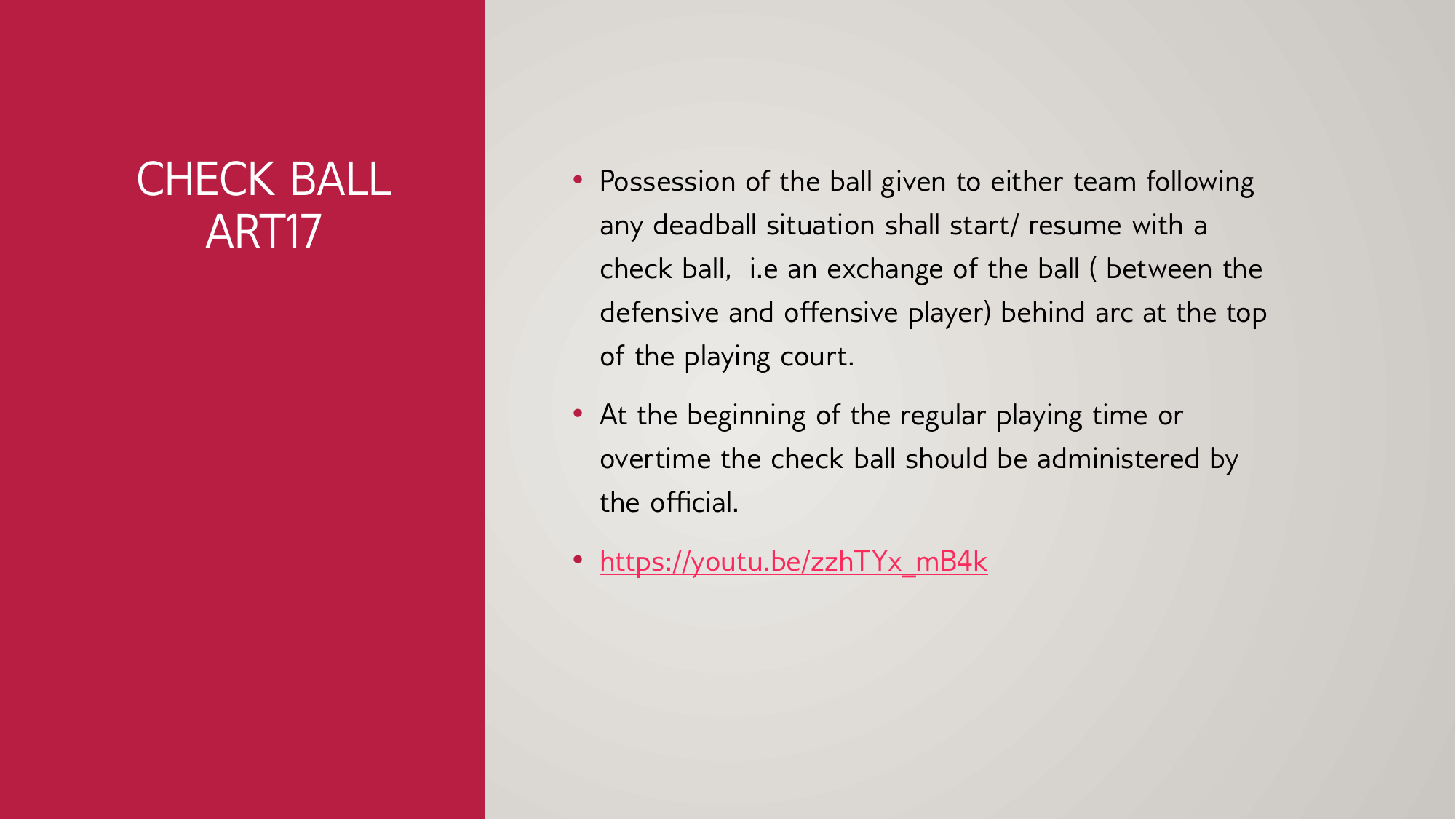

# Check ball ART17
Possession of the ball given to either team following any deadball situation shall start/ resume with a check ball,  i.e an exchange of the ball ( between the defensive and offensive player) behind arc at the top of the playing court.
At the beginning of the regular playing time or overtime the check ball should be administered by the official.
https://youtu.be/zzhTYx_mB4k